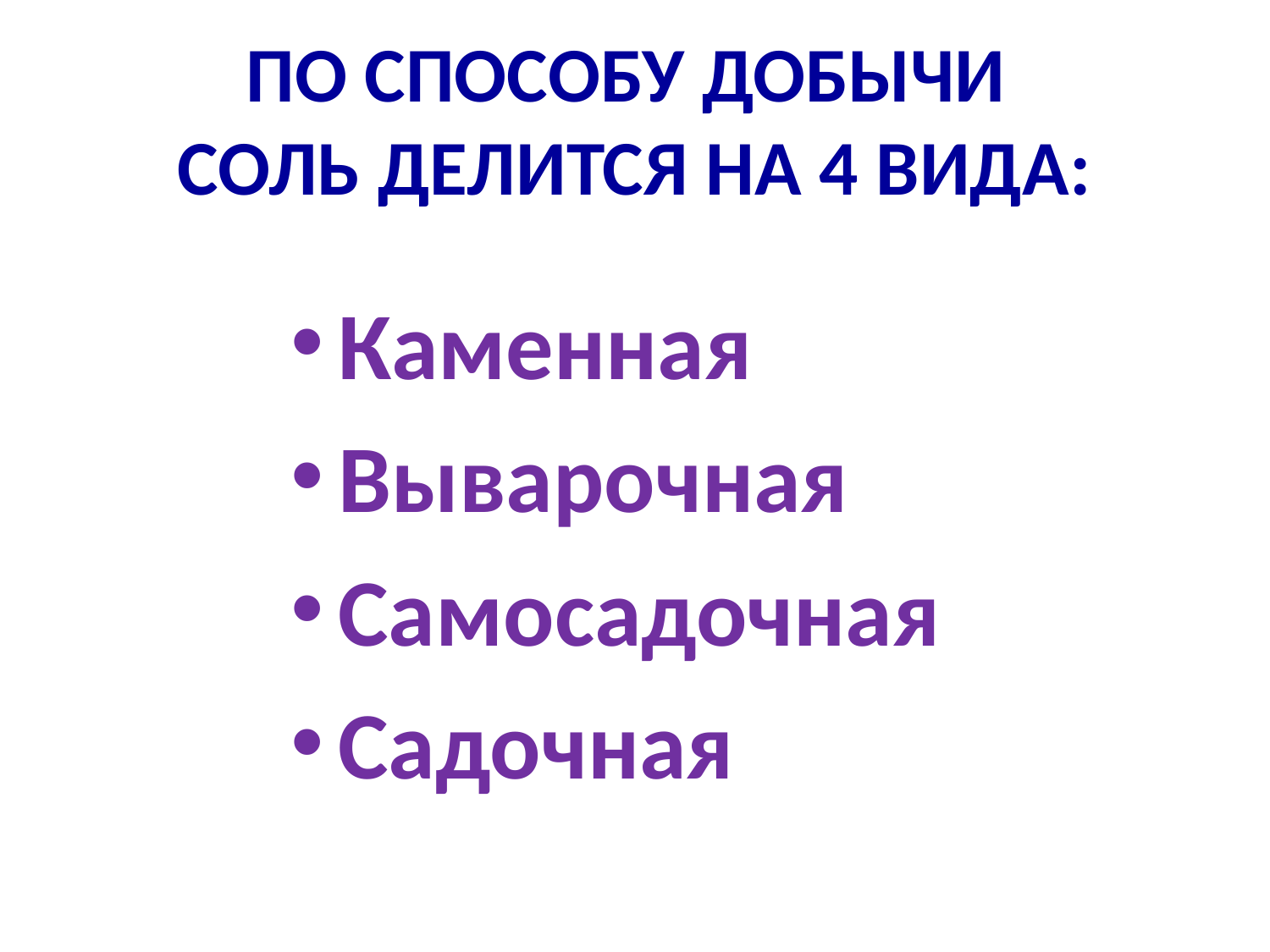

# ПО СПОСОБУ ДОБЫЧИ СОЛЬ ДЕЛИТСЯ НА 4 ВИДА:
Каменная
Выварочная
Самосадочная
Садочная